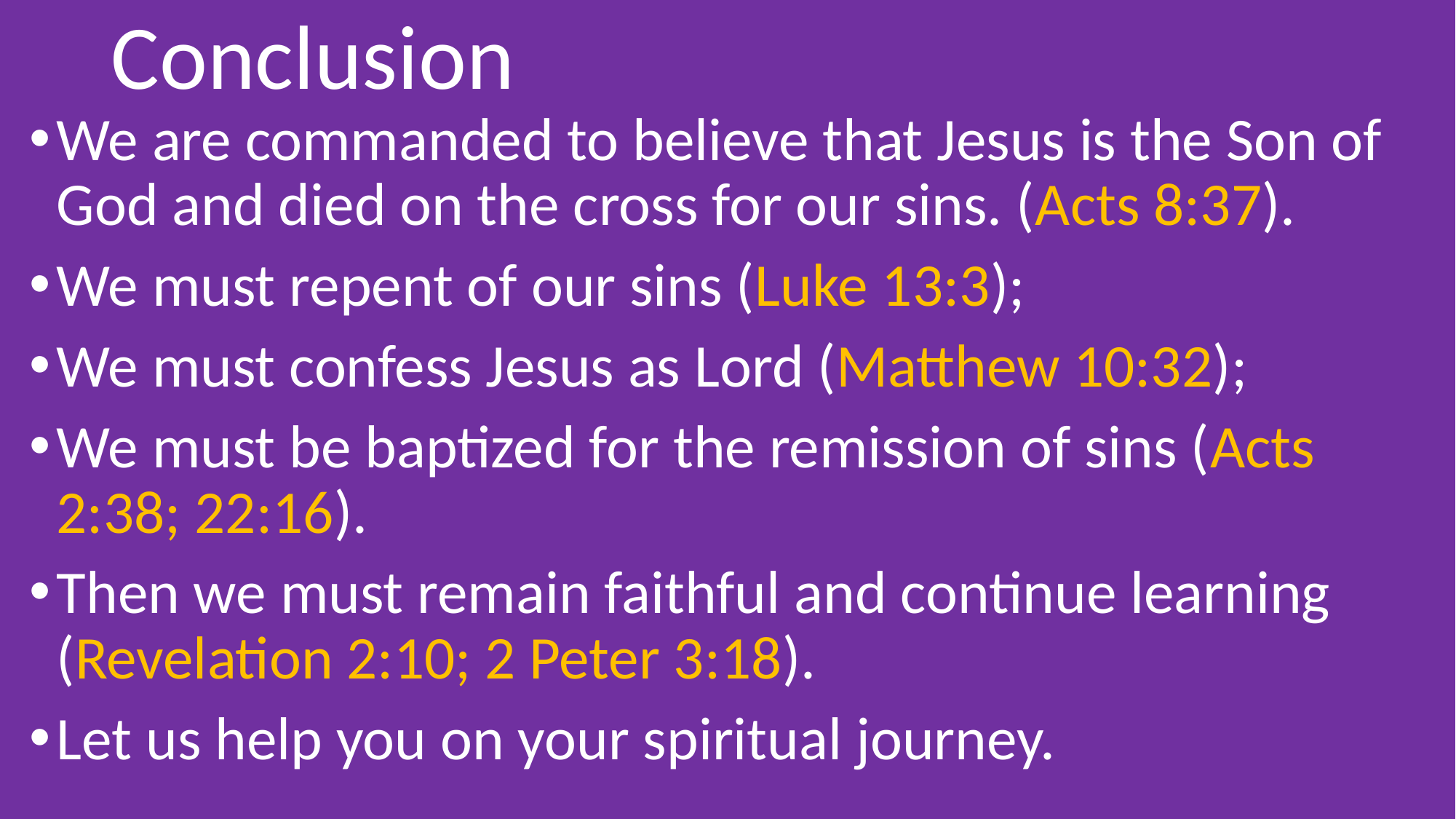

# Conclusion
We are commanded to believe that Jesus is the Son of God and died on the cross for our sins. (Acts 8:37).
We must repent of our sins (Luke 13:3);
We must confess Jesus as Lord (Matthew 10:32);
We must be baptized for the remission of sins (Acts 2:38; 22:16).
Then we must remain faithful and continue learning (Revelation 2:10; 2 Peter 3:18).
Let us help you on your spiritual journey.